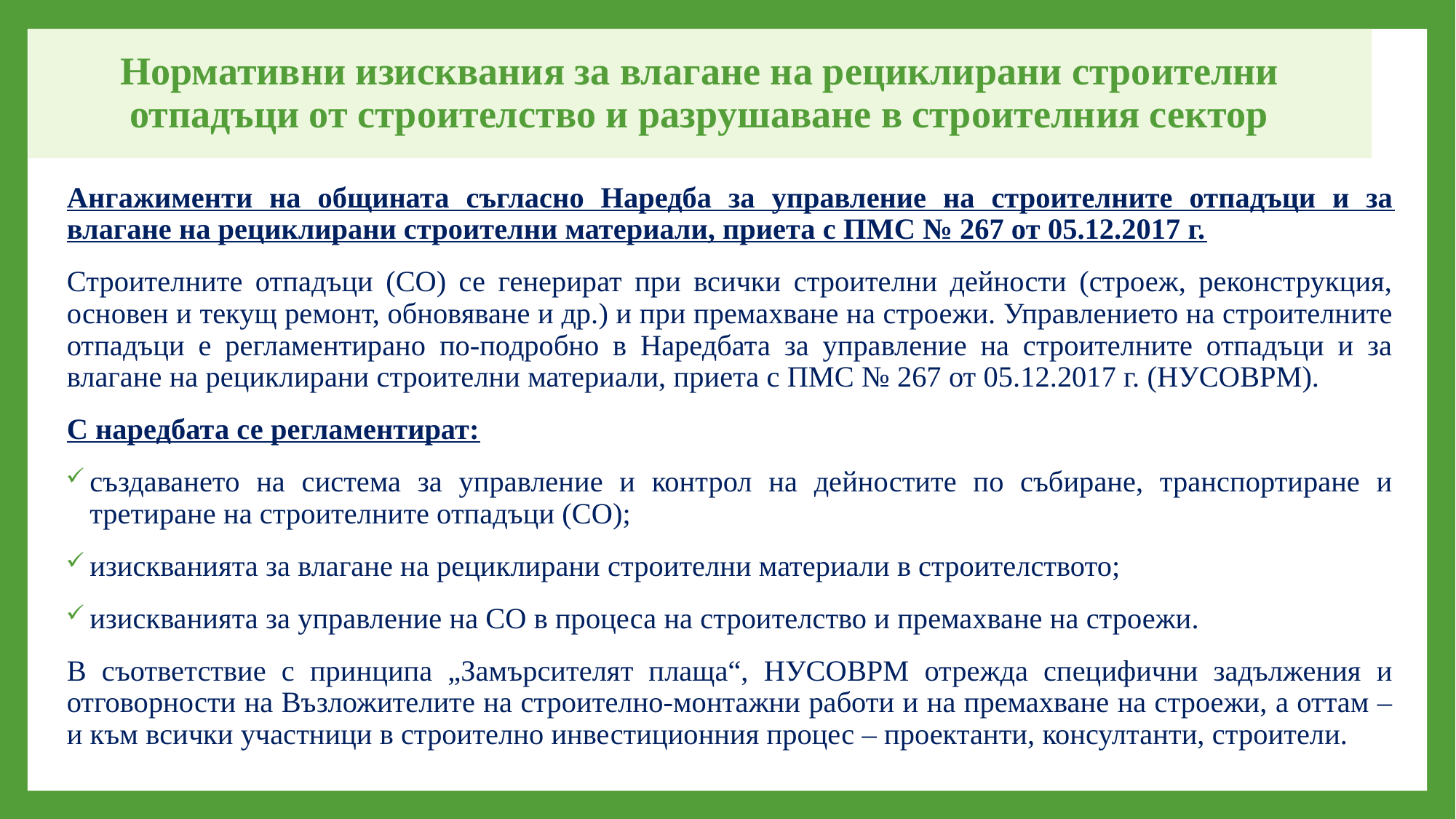

# Нормативни изисквания за влагане на рециклирани строителни отпадъци от строителство и разрушаване в строителния сектор
Ангажименти на общината съгласно Наредба за управление на строителните отпадъци и за влагане на рециклирани строителни материали, приета с ПМС № 267 от 05.12.2017 г.
Строителните отпадъци (СО) се генерират при всички строителни дейности (строеж, реконструкция, основен и текущ ремонт, обновяване и др.) и при премахване на строежи. Управлението на строителните отпадъци е регламентирано по-подробно в Наредбата за управление на строителните отпадъци и за влагане на рециклирани строителни материали, приета с ПМС № 267 от 05.12.2017 г. (НУСОВРМ).
С наредбата се регламентират:
създаването на система за управление и контрол на дейностите по събиране, транспортиране и третиране на строителните отпадъци (СО);
изискванията за влагане на рециклирани строителни материали в строителството;
изискванията за управление на СО в процеса на строителство и премахване на строежи.
В съответствие с принципа „Замърсителят плаща“, НУСОВРМ отрежда специфични задължения и отговорности на Възложителите на строително-монтажни работи и на премахване на строежи, а оттам – и към всички участници в строително инвестиционния процес – проектанти, консултанти, строители.